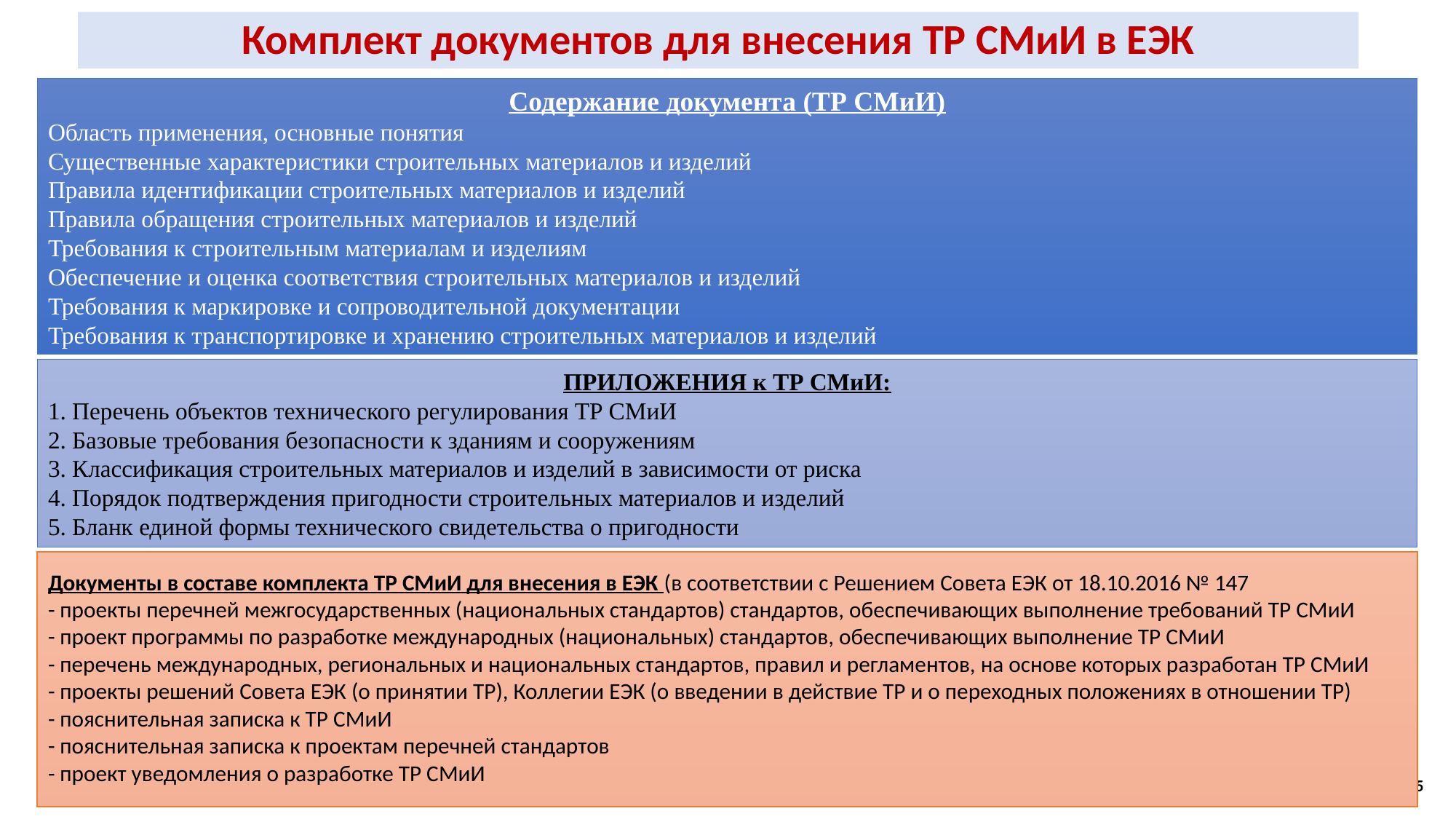

Комплект документов для внесения ТР СМиИ в ЕЭК
Содержание документа (ТР СМиИ)
Область применения, основные понятия
Существенные характеристики строительных материалов и изделий
Правила идентификации строительных материалов и изделий
Правила обращения строительных материалов и изделий
Требования к строительным материалам и изделиям
Обеспечение и оценка соответствия строительных материалов и изделий
Требования к маркировке и сопроводительной документации
Требования к транспортировке и хранению строительных материалов и изделий
ПРИЛОЖЕНИЯ к ТР СМиИ:
1. Перечень объектов технического регулирования ТР СМиИ
2. Базовые требования безопасности к зданиям и сооружениям
3. Классификация строительных материалов и изделий в зависимости от риска
4. Порядок подтверждения пригодности строительных материалов и изделий
5. Бланк единой формы технического свидетельства о пригодности

Документы в составе комплекта ТР СМиИ для внесения в ЕЭК (в соответствии с Решением Совета ЕЭК от 18.10.2016 № 147
- проекты перечней межгосударственных (национальных стандартов) стандартов, обеспечивающих выполнение требований ТР СМиИ
- проект программы по разработке международных (национальных) стандартов, обеспечивающих выполнение ТР СМиИ
- перечень международных, региональных и национальных стандартов, правил и регламентов, на основе которых разработан ТР СМиИ
- проекты решений Совета ЕЭК (о принятии ТР), Коллегии ЕЭК (о введении в действие ТР и о переходных положениях в отношении ТР)
- пояснительная записка к ТР СМиИ
- пояснительная записка к проектам перечней стандартов
- проект уведомления о разработке ТР СМиИ

5